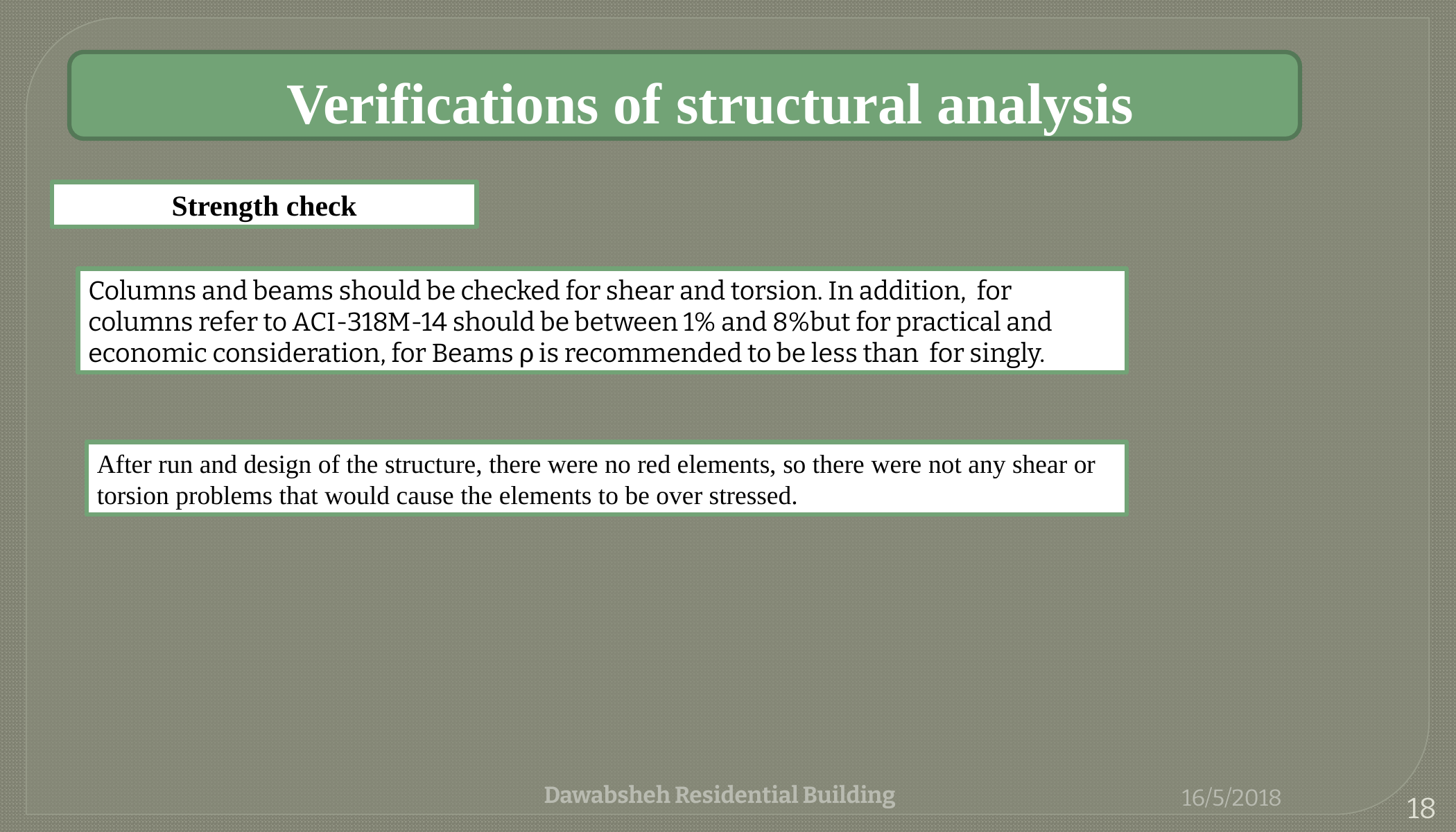

Verifications of structural analysis

Strength check
Columns and beams should be checked for shear and torsion. In addition,  for columns refer to ACI-318M-14 should be between 1% and 8%but for practical and economic consideration, for Beams ρ is recommended to be less than  for singly.
After run and design of the structure, there were no red elements, so there were not any shear or torsion problems that would cause the elements to be over stressed.
Dawabsheh Residential Building
16/5/2018
18